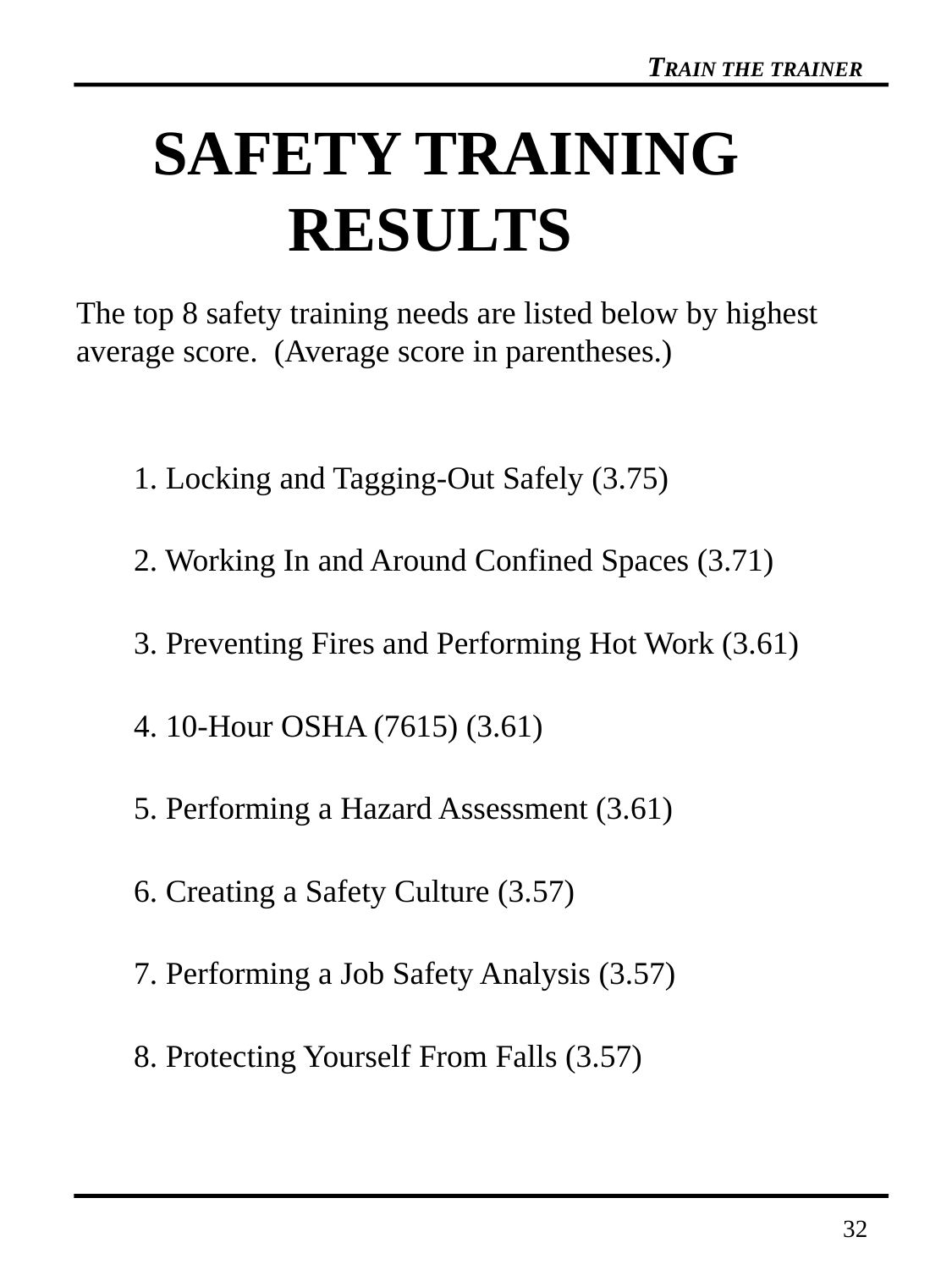

# SAFETY TRAINING RESULTS
The top 8 safety training needs are listed below by highest average score.  (Average score in parentheses.)

  1. Locking and Tagging-Out Safely (3.75)
  2. Working In and Around Confined Spaces (3.71)
  3. Preventing Fires and Performing Hot Work (3.61)
  4. 10-Hour OSHA (7615) (3.61)
  5. Performing a Hazard Assessment (3.61)
  6. Creating a Safety Culture (3.57)
  7. Performing a Job Safety Analysis (3.57)
  8. Protecting Yourself From Falls (3.57)

32